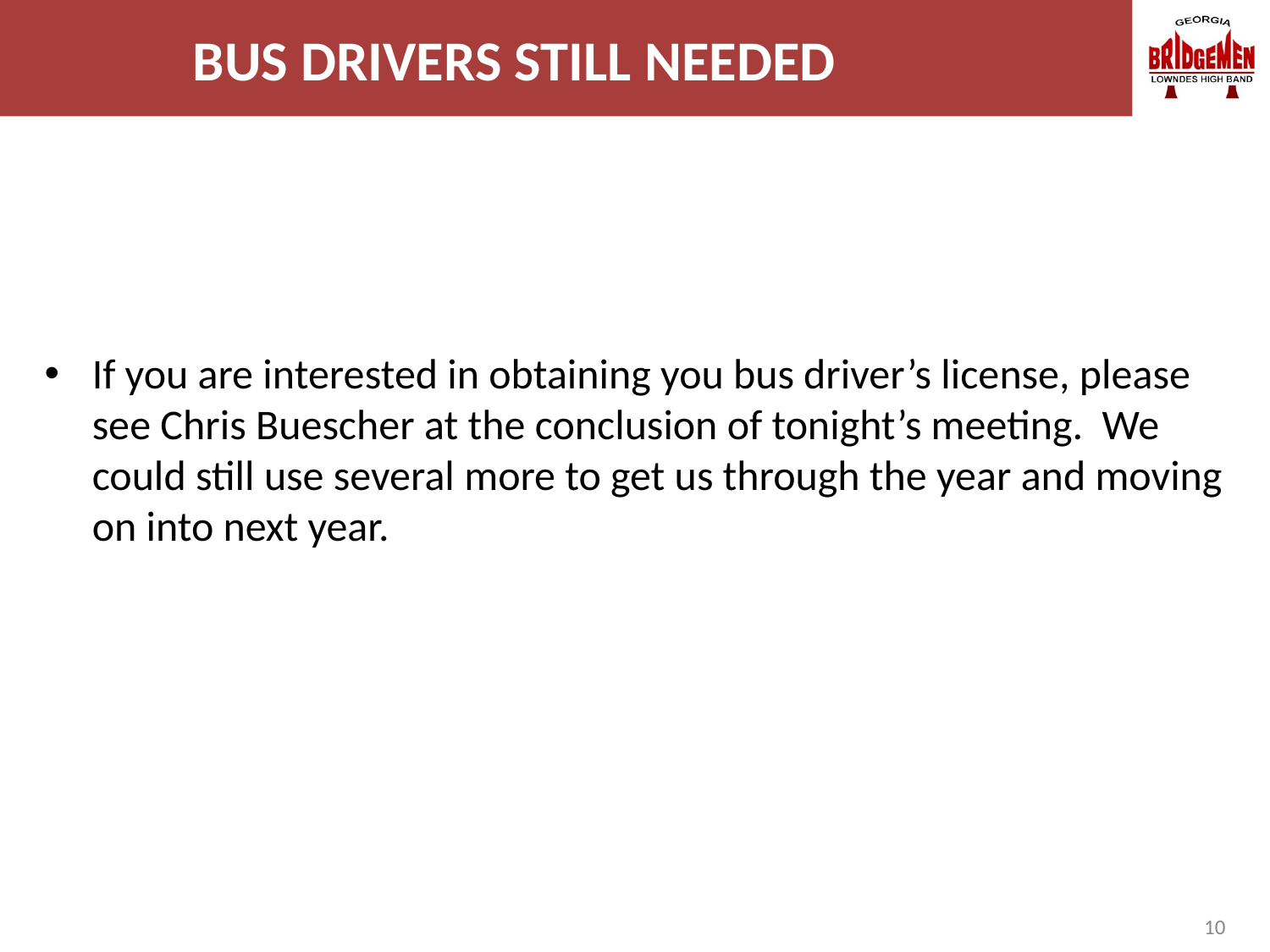

# BUS DRIVERS STILL NEEDED

If you are interested in obtaining you bus driver’s license, please see Chris Buescher at the conclusion of tonight’s meeting.  We could still use several more to get us through the year and moving on into next year.
10